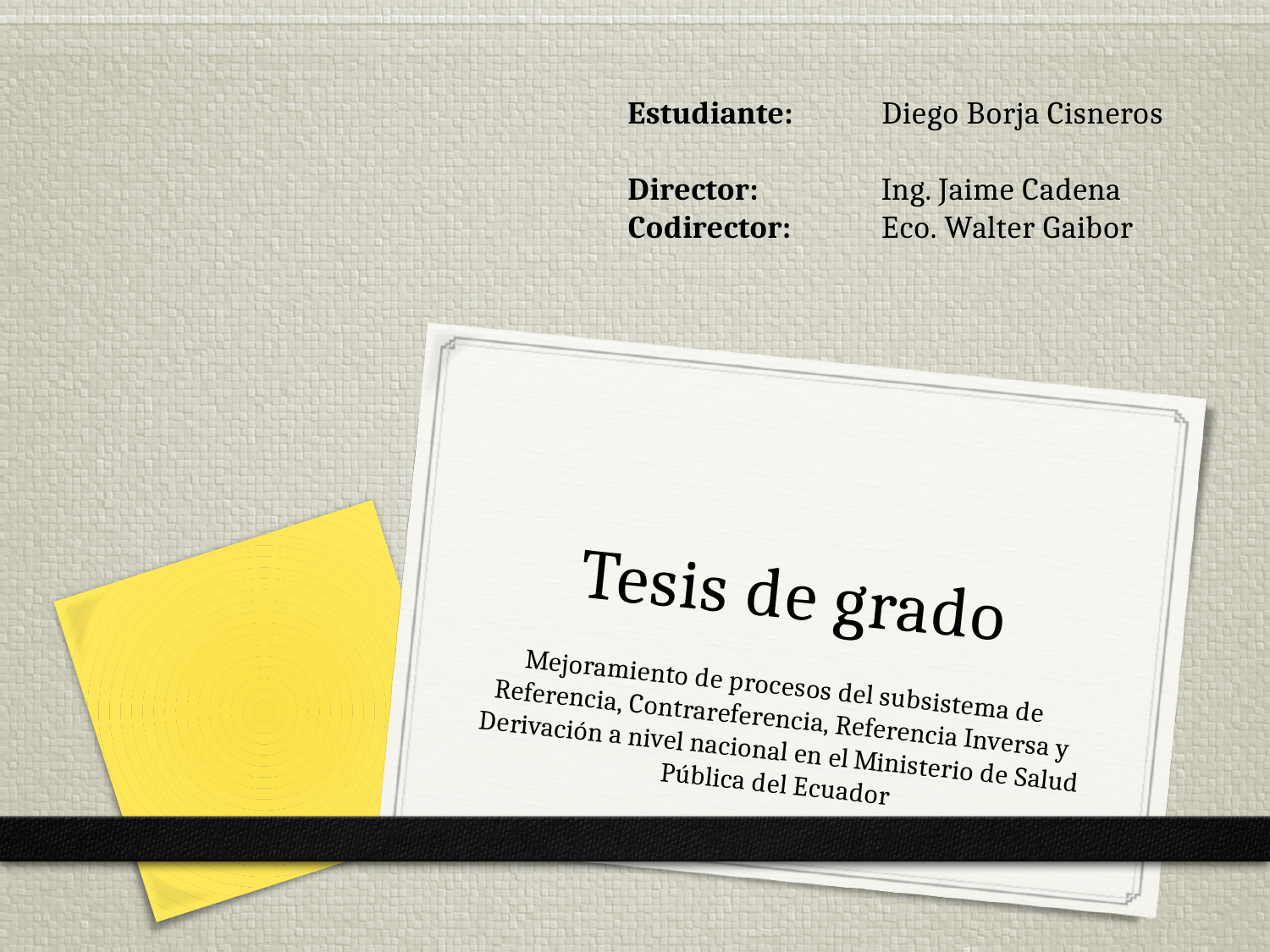

Estudiante:	Diego Borja Cisneros

Director: 	Ing. Jaime Cadena
Codirector: 	Eco. Walter Gaibor
# Tesis de grado
Mejoramiento de procesos del subsistema de Referencia, Contrareferencia, Referencia Inversa y Derivación a nivel nacional en el Ministerio de Salud Pública del Ecuador